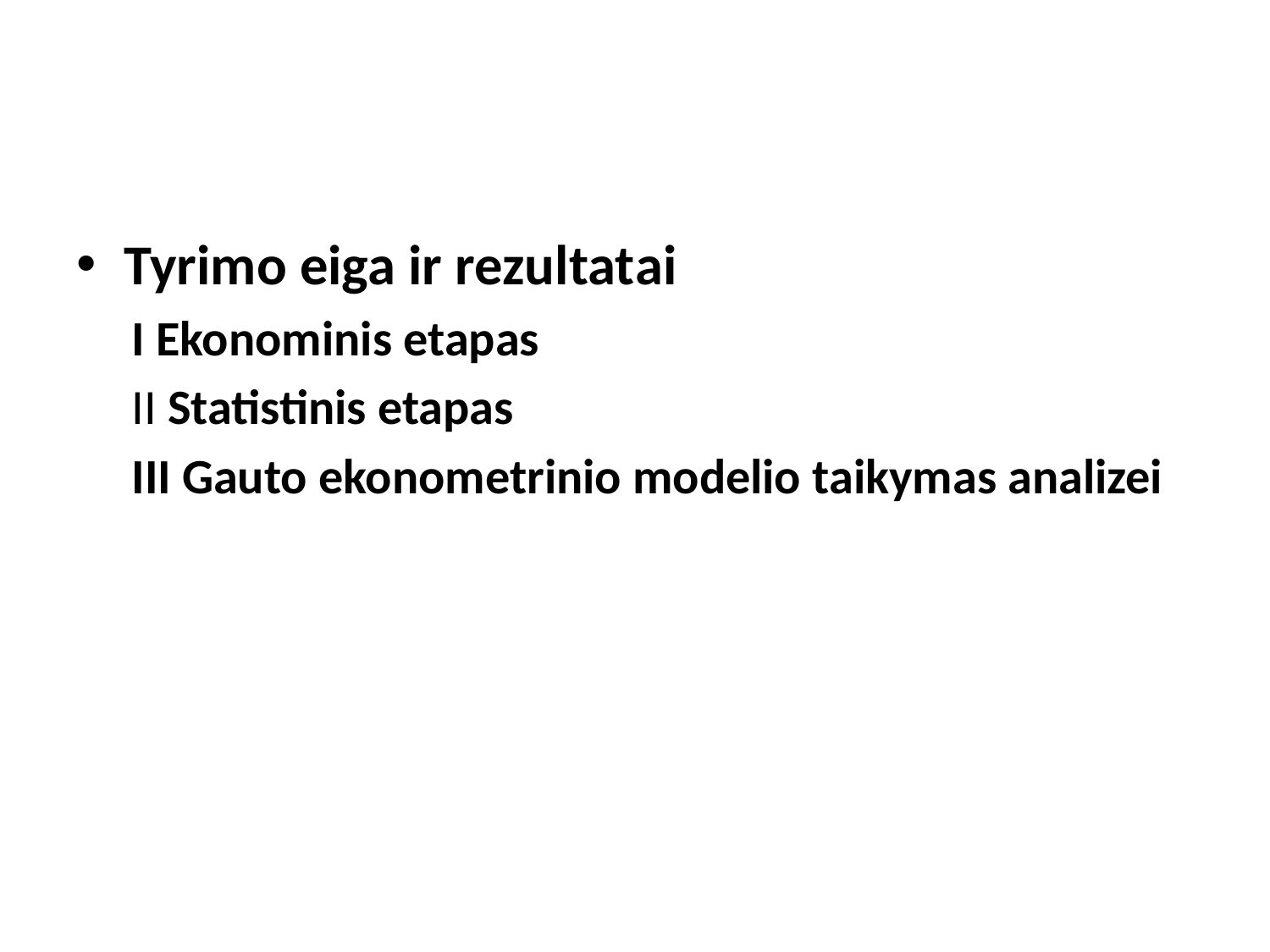

#
Tyrimo eiga ir rezultatai
I Ekonominis etapas
II Statistinis etapas
III Gauto ekonometrinio modelio taikymas analizei